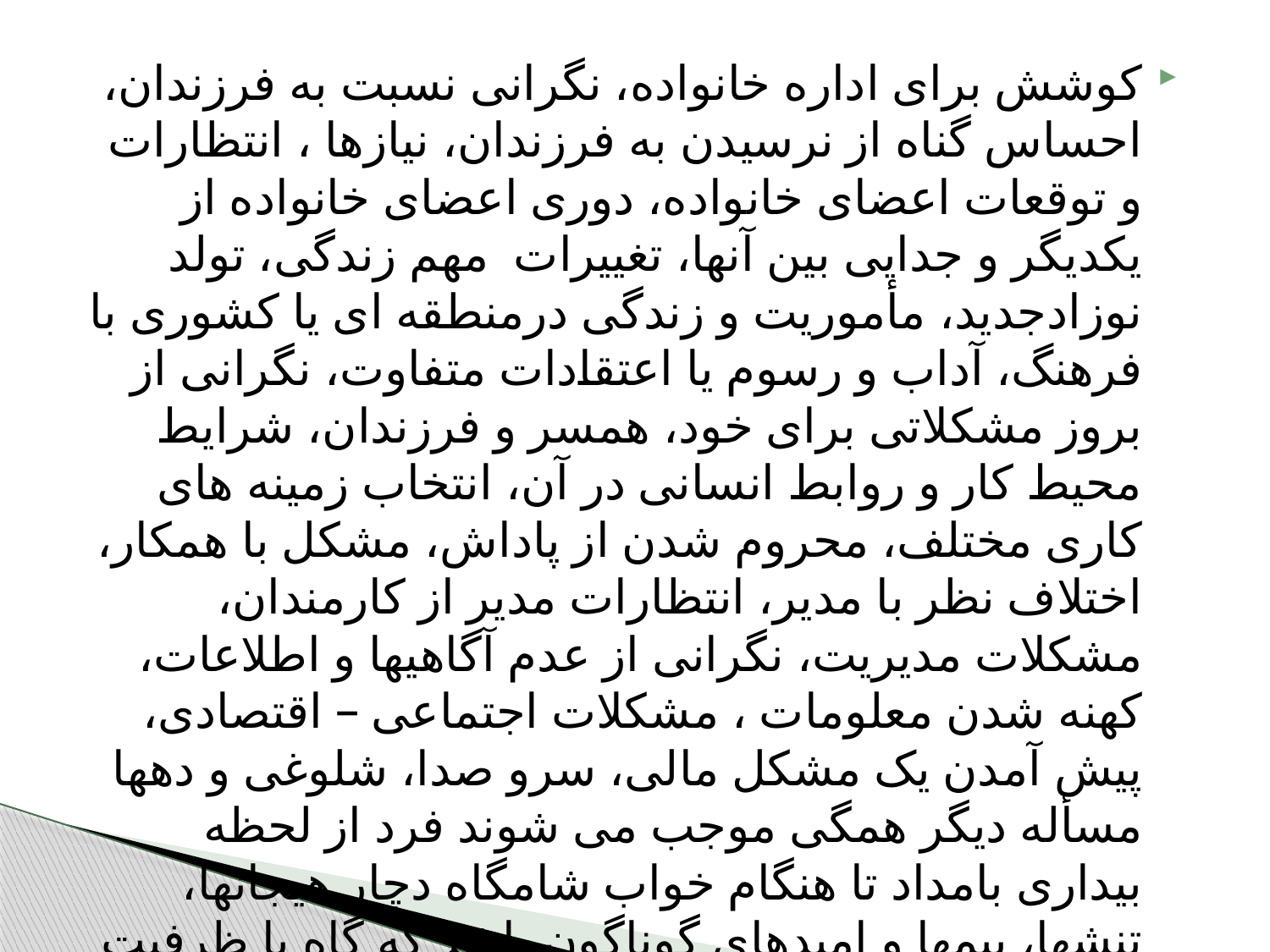

کوشش برای اداره خانواده، نگرانی نسبت به فرزندان، احساس گناه از نرسیدن به فرزندان، نیازها ، انتظارات و توقعات اعضای خانواده، دوری اعضای خانواده از یکدیگر و جدایی بین آنها، تغییرات  مهم زندگی، تولد نوزادجدید، مأموریت و زندگی درمنطقه ای یا کشوری با فرهنگ، آداب و رسوم یا اعتقادات متفاوت، نگرانی از بروز مشکلاتی برای خود، همسر و فرزندان، شرایط محیط کار و روابط انسانی در آن، انتخاب زمینه های کاری مختلف، محروم شدن از پاداش، مشکل با همکار، اختلاف نظر با مدیر، انتظارات مدیر از کارمندان،  مشکلات مدیریت، نگرانی از عدم آگاهیها و اطلاعات، کهنه شدن معلومات ، مشکلات اجتماعی – اقتصادی، پیش آمدن یک مشکل مالی، سرو صدا، شلوغی و دهها مسأله دیگر همگی موجب می شوند فرد از لحظه بیداری بامداد تا هنگام خواب شامگاه دچار هیجانها، تنشها، بیمها و امیدهای گوناگون باشد که گاه با ظرفیت روانی و بدنی وی متناسب است و گاه با آن سازگار نیست.